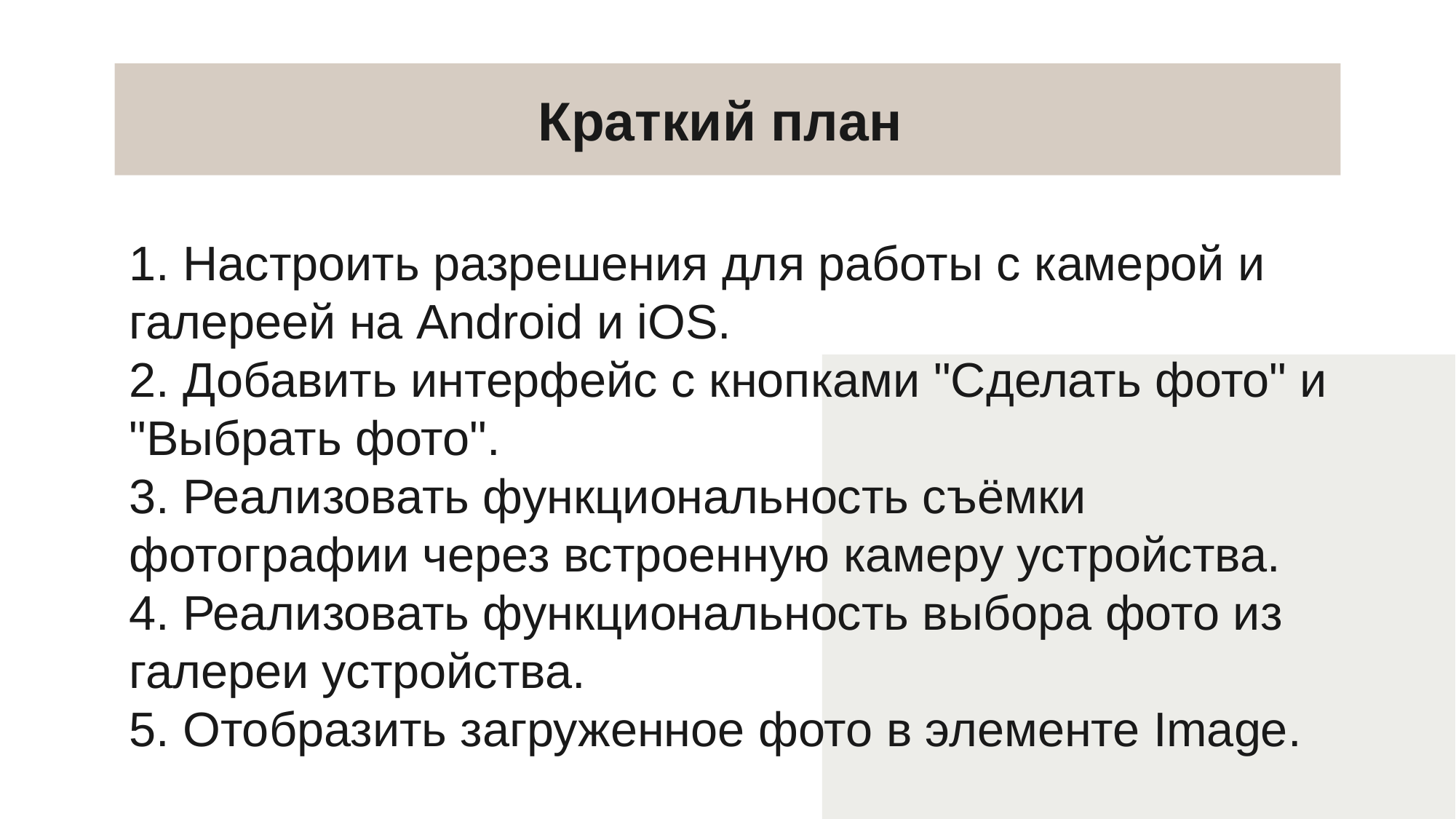

# Краткий план
1. Настроить разрешения для работы с камерой и галереей на Android и iOS.
2. Добавить интерфейс с кнопками "Сделать фото" и "Выбрать фото".
3. Реализовать функциональность съёмки фотографии через встроенную камеру устройства.
4. Реализовать функциональность выбора фото из галереи устройства.
5. Отобразить загруженное фото в элементе Image.